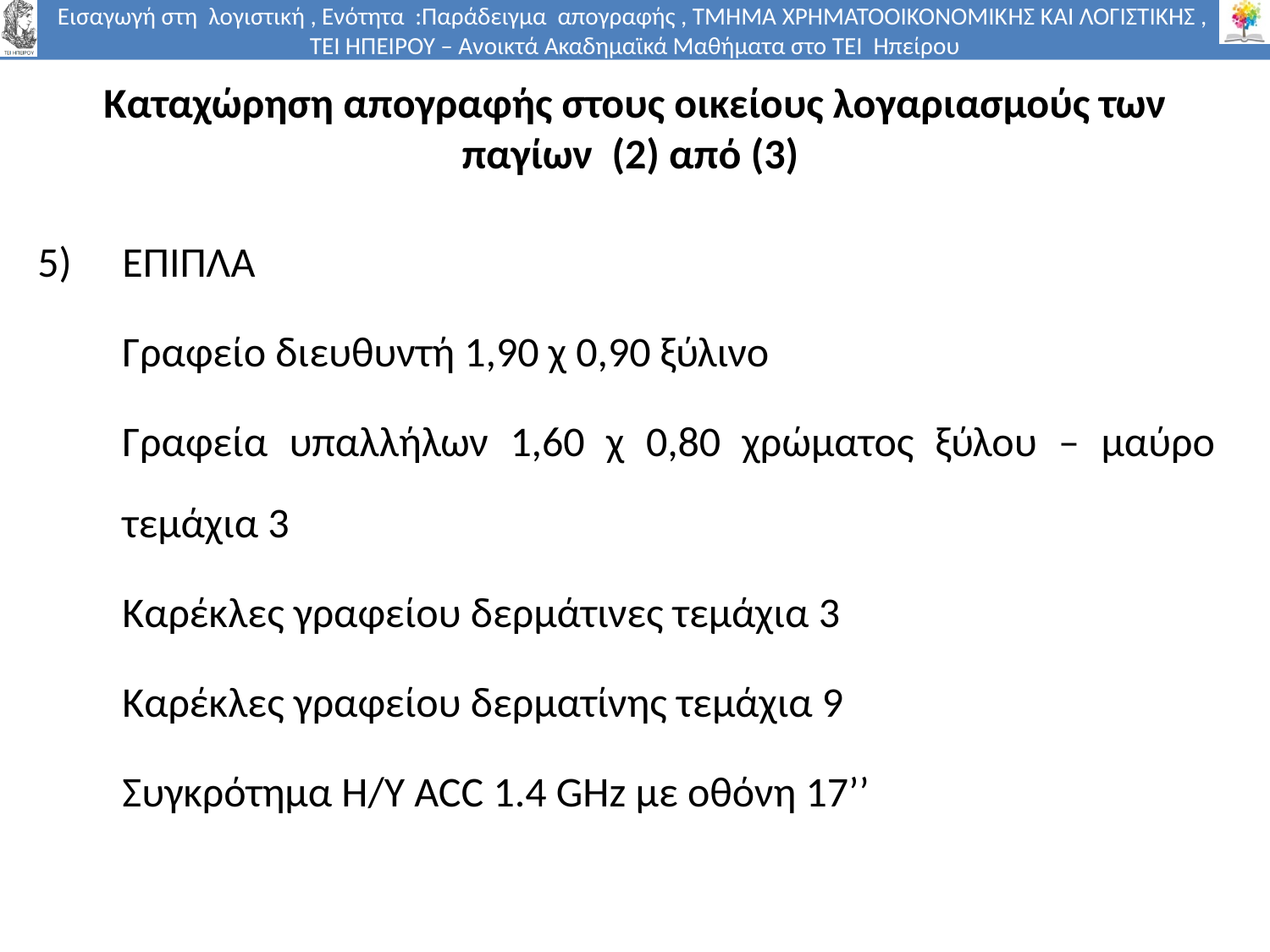

# Καταχώρηση απογραφής στους οικείους λογαριασμούς των παγίων  (2) από (3)

ΕΠΙΠΛΑ
	Γραφείο διευθυντή 1,90 χ 0,90 ξύλινο
	Γραφεία υπαλλήλων 1,60 χ 0,80 χρώματος ξύλου – μαύρο τεμάχια 3
	Καρέκλες γραφείου δερμάτινες τεμάχια 3
	Καρέκλες γραφείου δερματίνης τεμάχια 9
	Συγκρότημα Η/Υ ACC 1.4 GHz με οθόνη 17’’